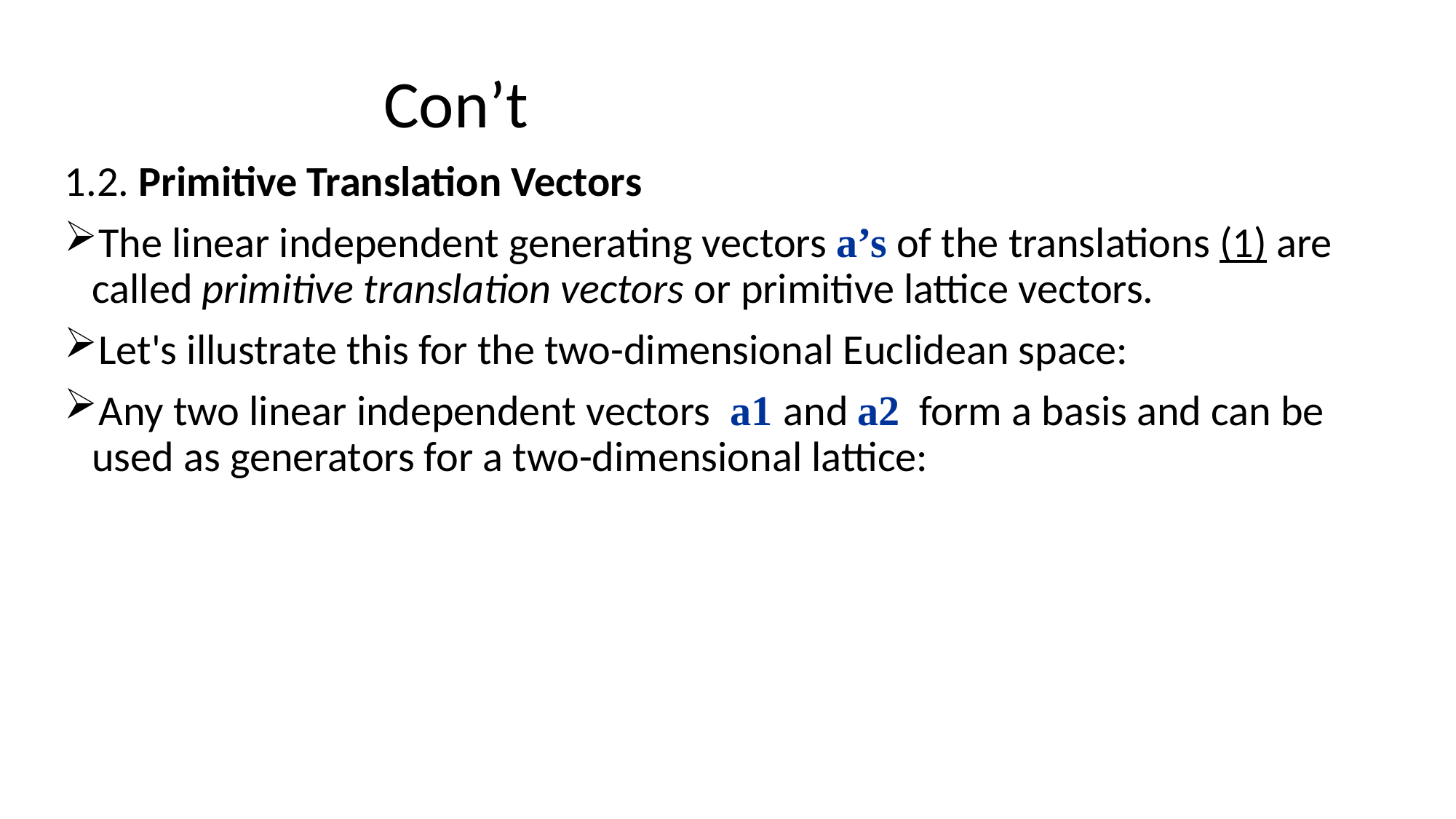

# Con’t
1.2. Primitive Translation Vectors
The linear independent generating vectors a’s of the translations (1) are called primitive translation vectors or primitive lattice vectors.
Let's illustrate this for the two-dimensional Euclidean space:
Any two linear independent vectors  a1 and a2  form a basis and can be used as generators for a two-dimensional lattice: